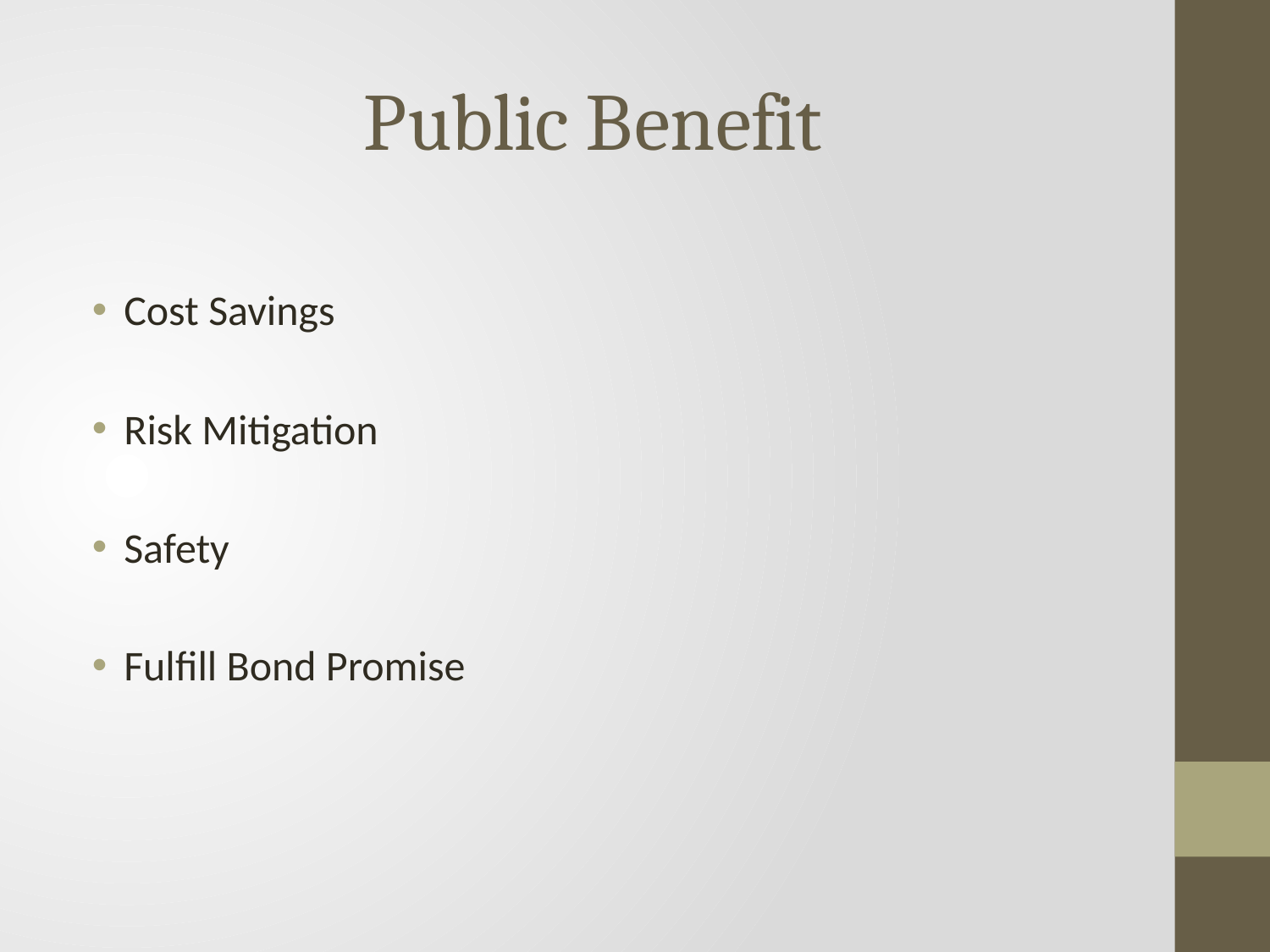

# Public Benefit

Cost Savings

Risk Mitigation

Safety

Fulfill Bond Promise